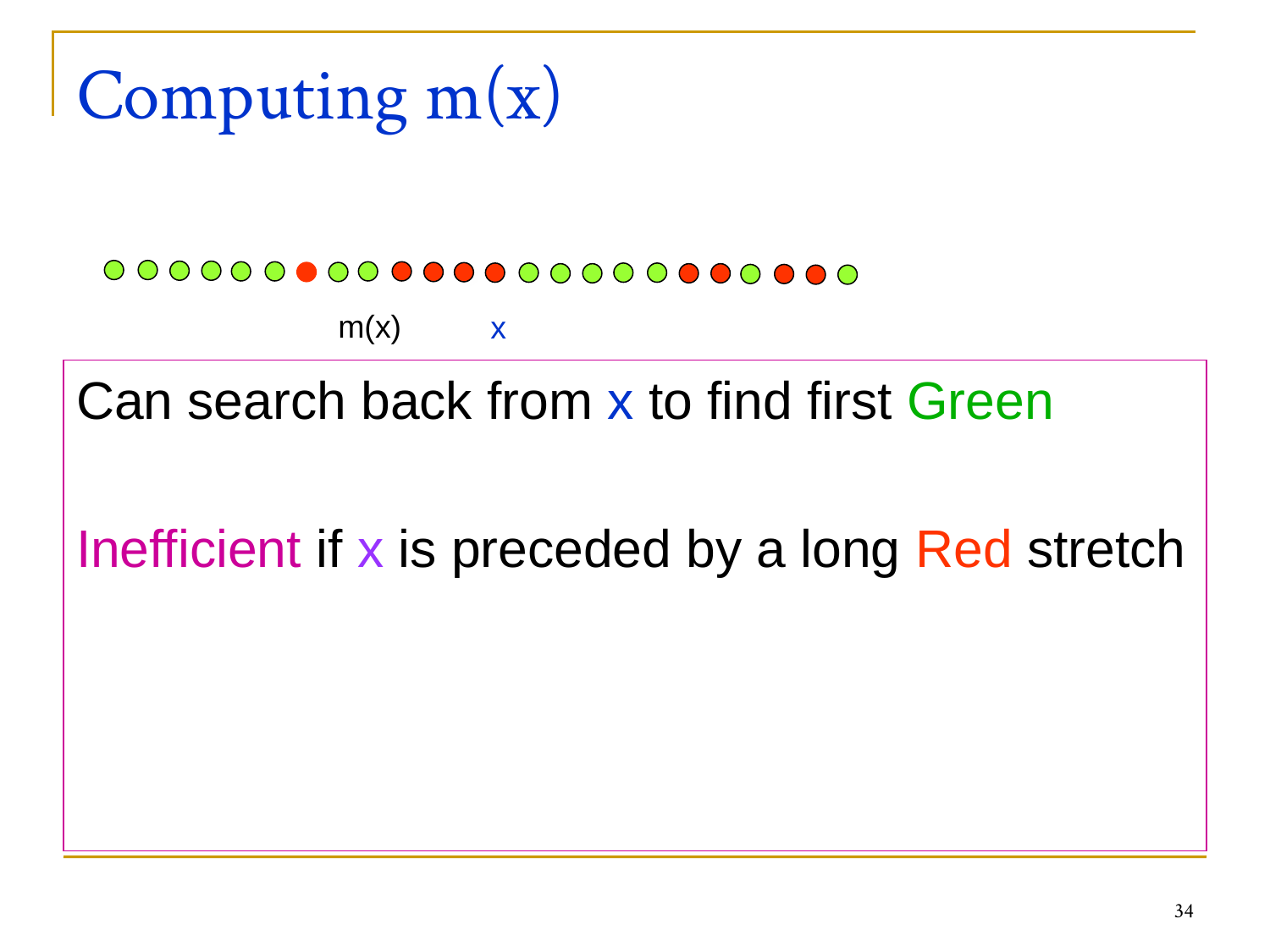

# Computing m(x)

m(x)
x
Can search back from x to find first Green

Inefficient if x is preceded by a long Red stretch

34